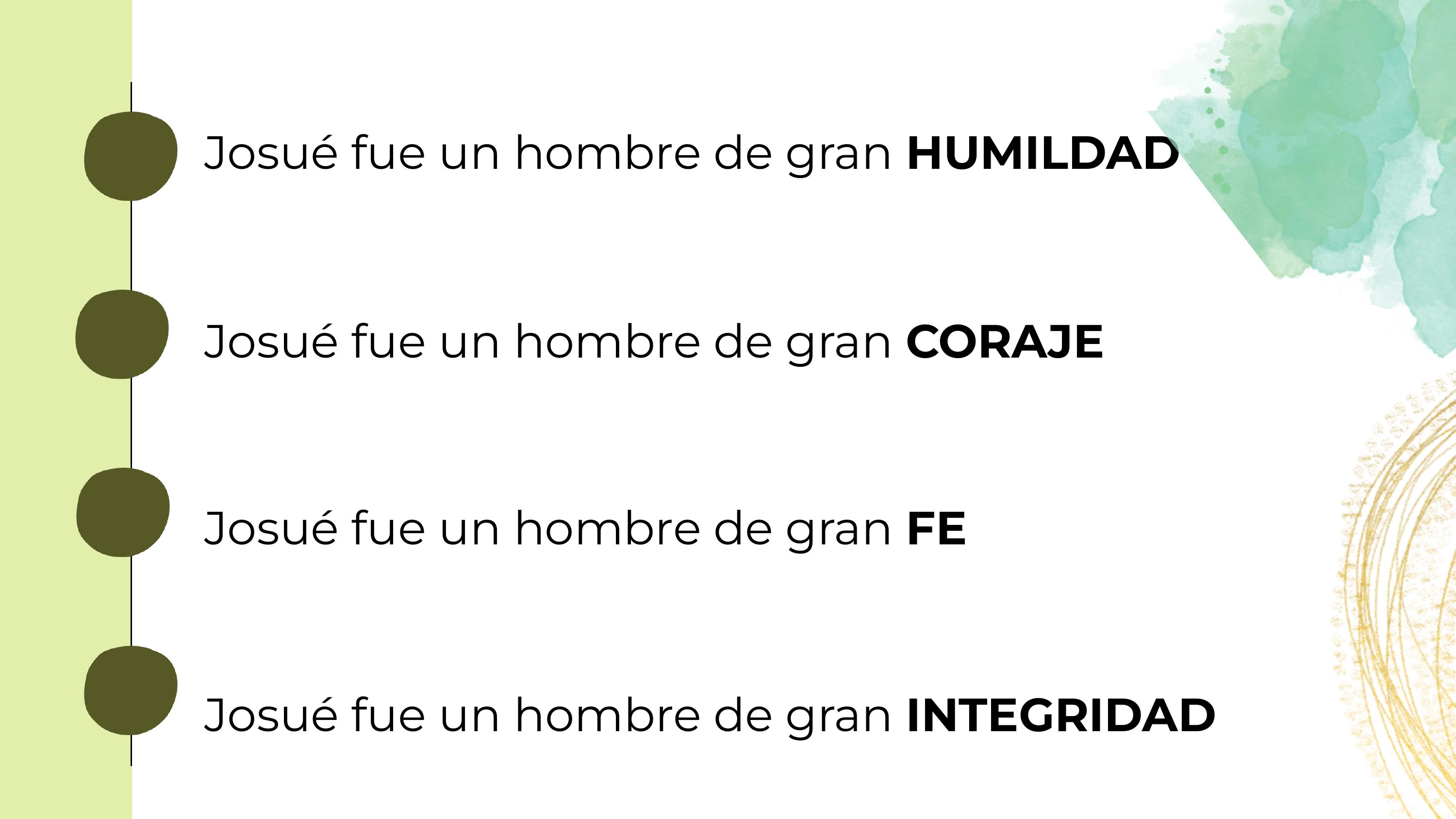

Josué fue un hombre de gran HUMILDAD

Josué fue un hombre de gran CORAJE

Josué fue un hombre de gran FE

Josué fue un hombre de gran INTEGRIDAD